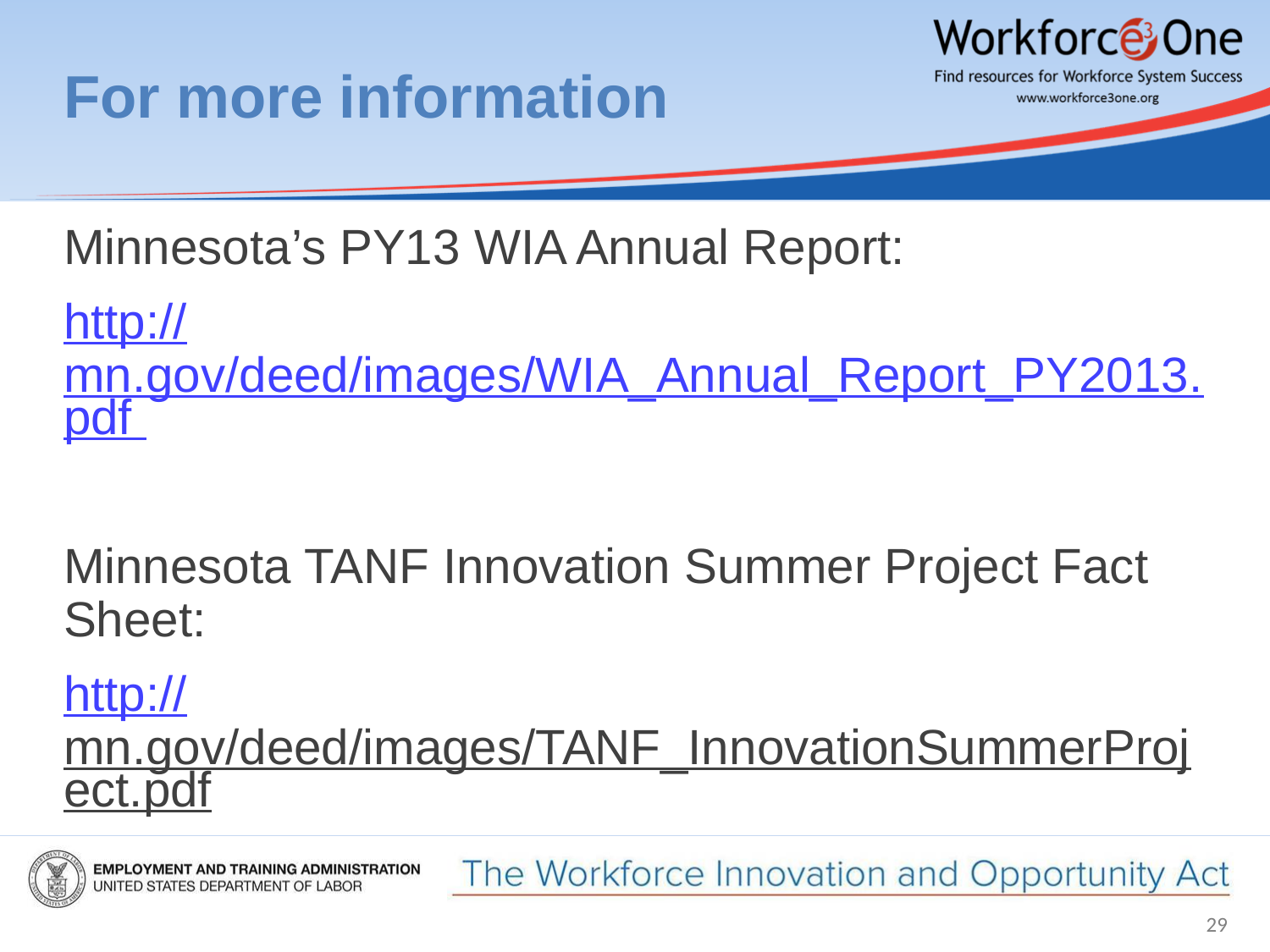

# For more information
Minnesota’s PY13 WIA Annual Report:
http://mn.gov/deed/images/WIA_Annual_Report_PY2013.pdf

Minnesota TANF Innovation Summer Project Fact Sheet:
http://mn.gov/deed/images/TANF_InnovationSummerProject.pdf